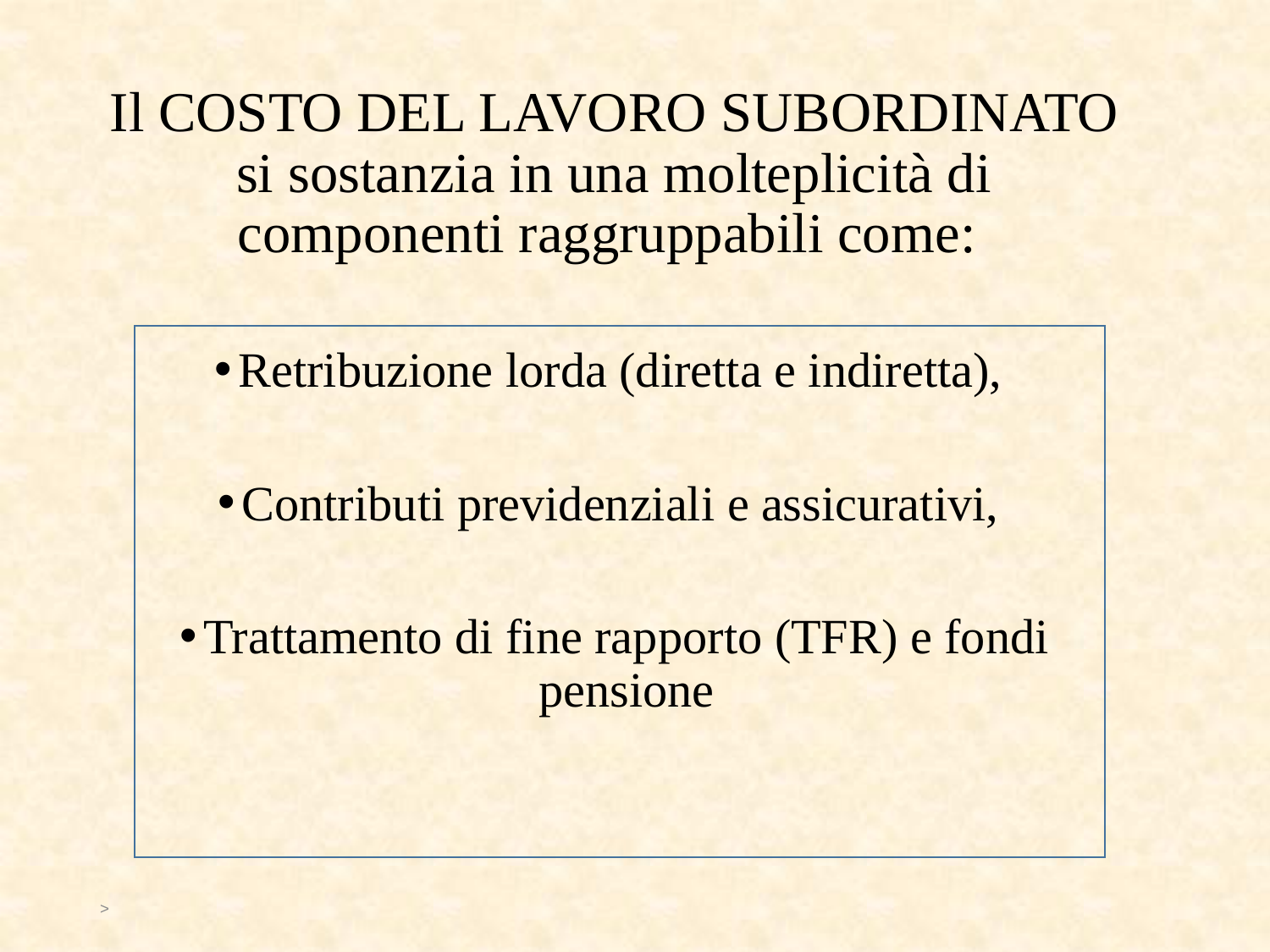

Il COSTO DEL LAVORO SUBORDINATO si sostanzia in una molteplicità di componenti raggruppabili come:

Retribuzione lorda (diretta e indiretta),

Contributi previdenziali e assicurativi,

Trattamento di fine rapporto (TFR) e fondi pensione

>